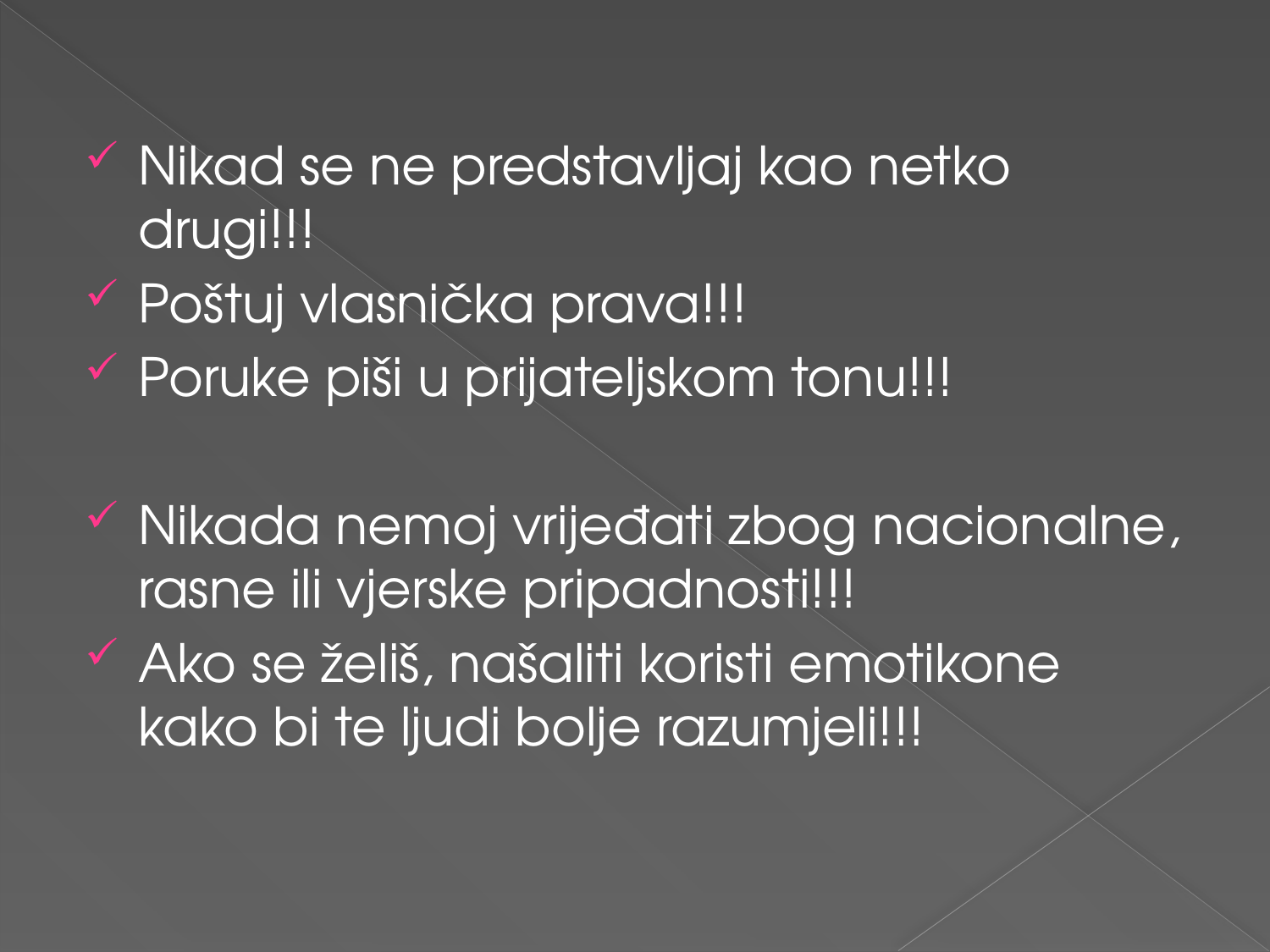

Nikad se ne predstavljaj kao netko drugi!!!
Poštuj vlasnička prava!!!
Poruke piši u prijateljskom tonu!!!

Nikada nemoj vrijeđati zbog nacionalne, rasne ili vjerske pripadnosti!!!
Ako se želiš, našaliti koristi emotikone kako bi te ljudi bolje razumjeli!!!